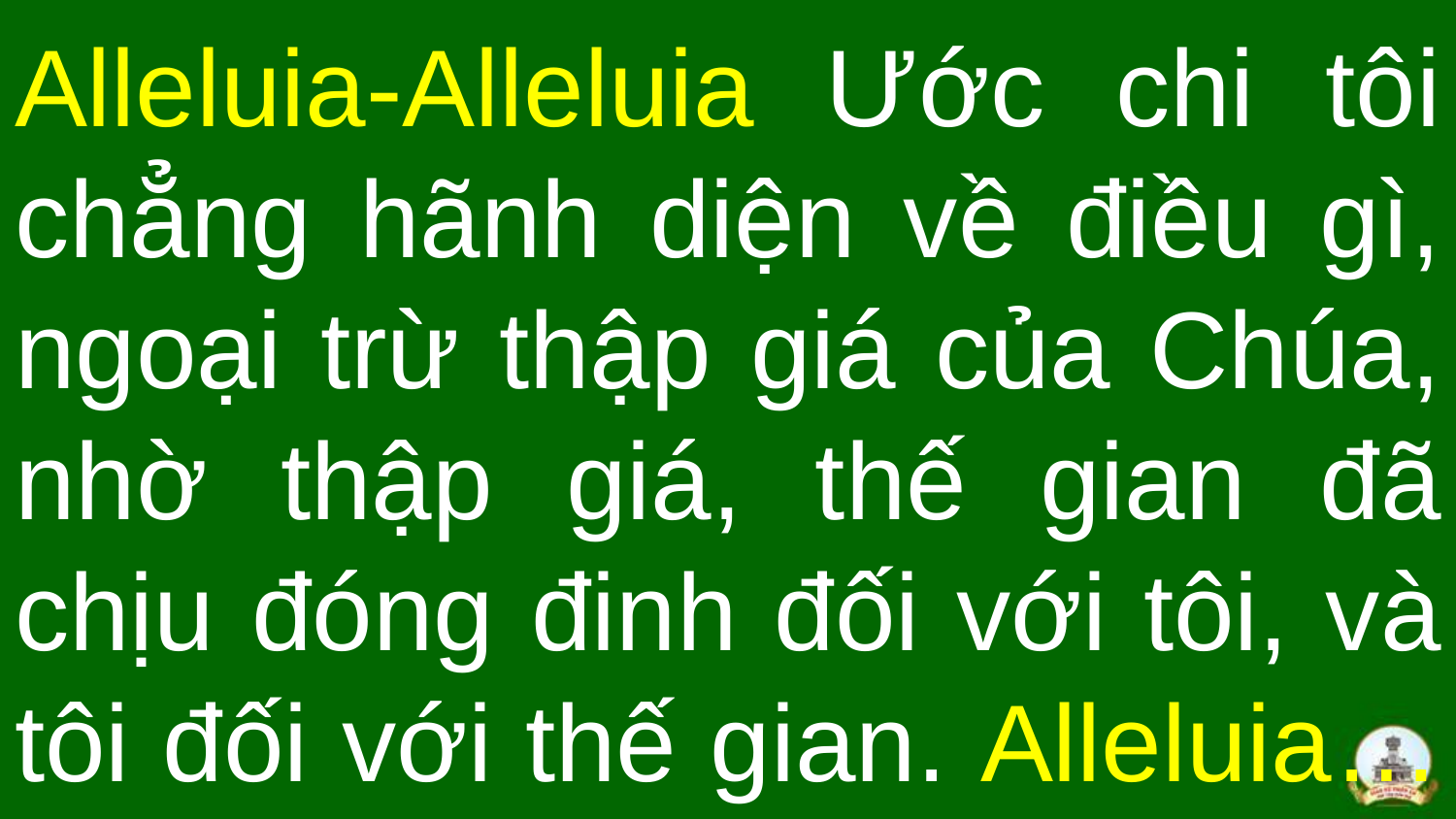

# Alleluia-Alleluia Ước chi tôi chẳng hãnh diện về điều gì, ngoại trừ thập giá của Chúa, nhờ thập giá, thế gian đã chịu đóng đinh đối với tôi, và tôi đối với thế gian. Alleluia…